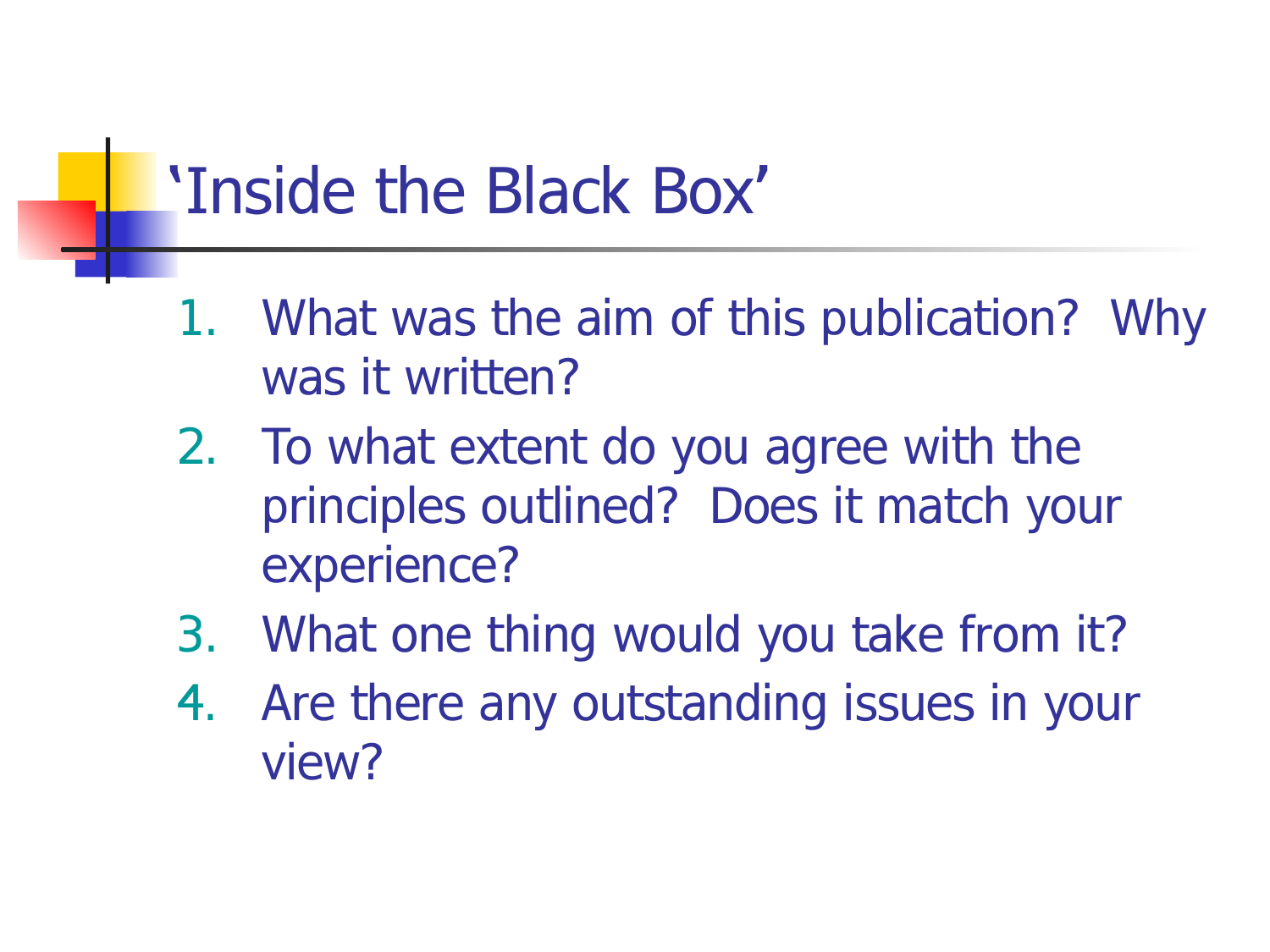

# ‘Inside the Black Box’
What was the aim of this publication?  Why was it written?
To what extent do you agree with the principles outlined?  Does it match your experience?
What one thing would you take from it?
Are there any outstanding issues in your view?